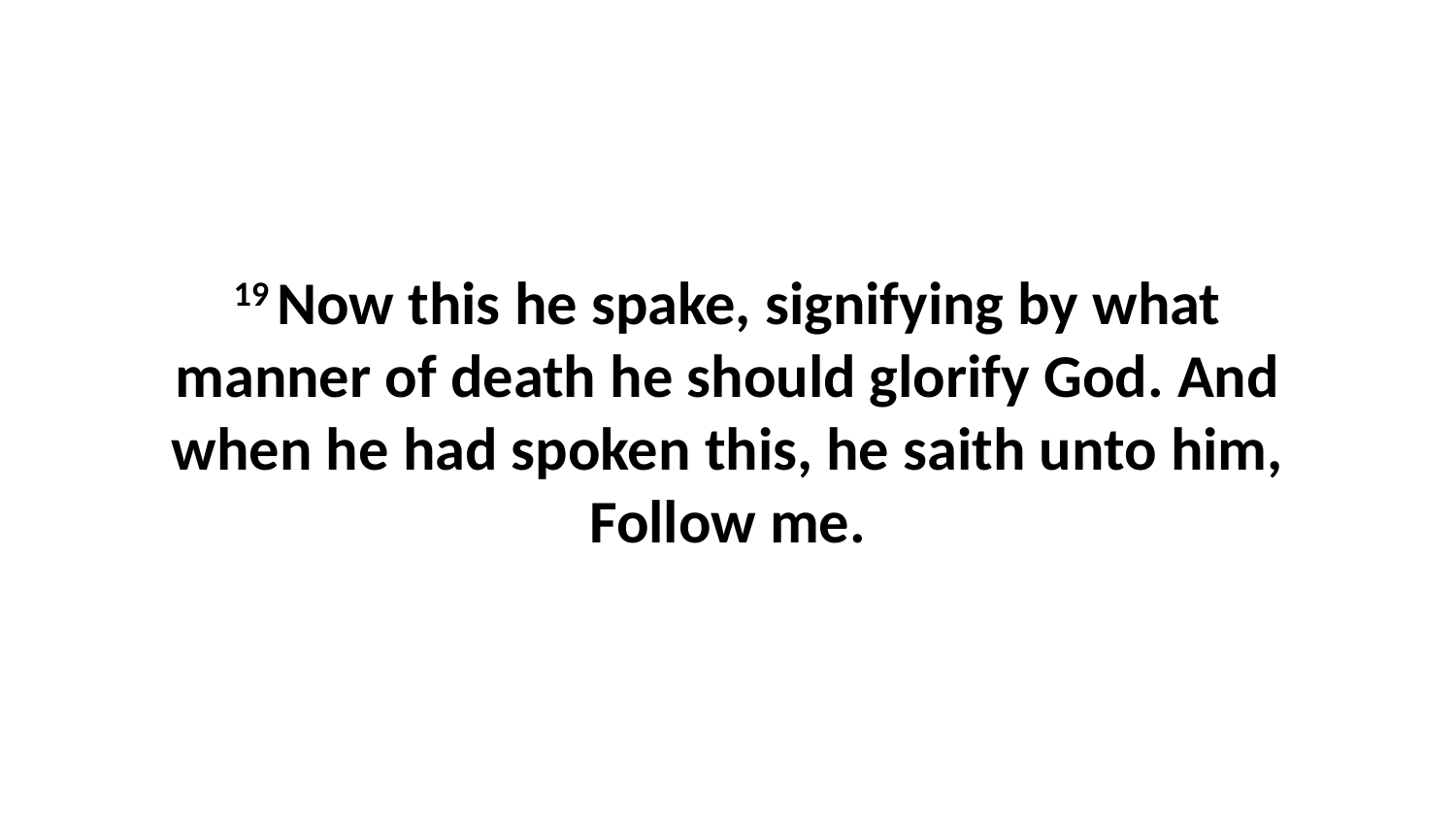

19 Now this he spake, signifying by what manner of death he should glorify God. And when he had spoken this, he saith unto him, Follow me.